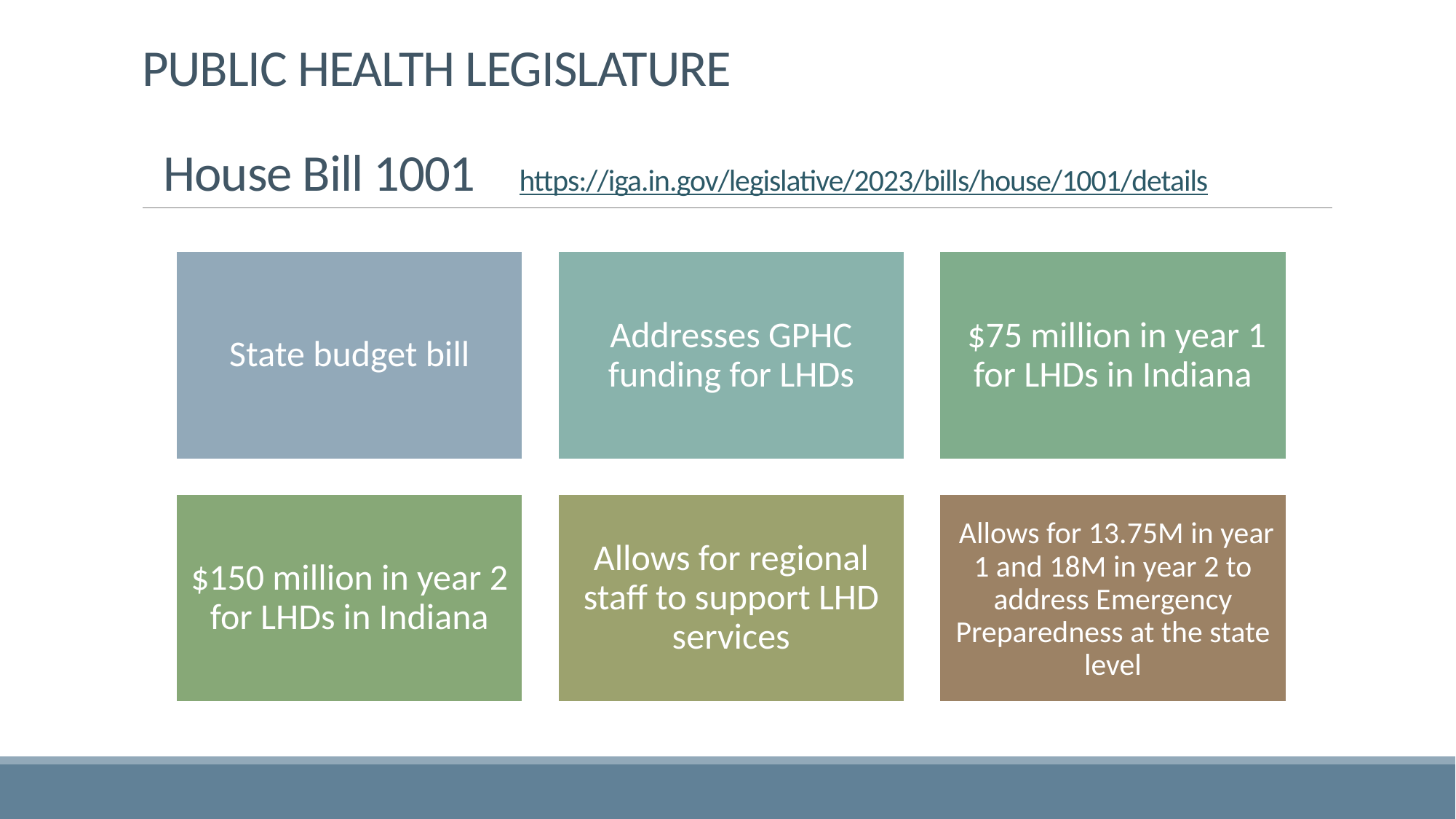

# PUBLIC HEALTH LEGISLATURE House Bill 1001    https://iga.in.gov/legislative/2023/bills/house/1001/details
State budget bill
Addresses GPHC funding for LHDs
 $75 million in year 1 for LHDs in Indiana
$150 million in year 2 for LHDs in Indiana
Allows for regional staff to support LHD services
 Allows for 13.75M in year 1 and 18M in year 2 to address Emergency Preparedness at the state level